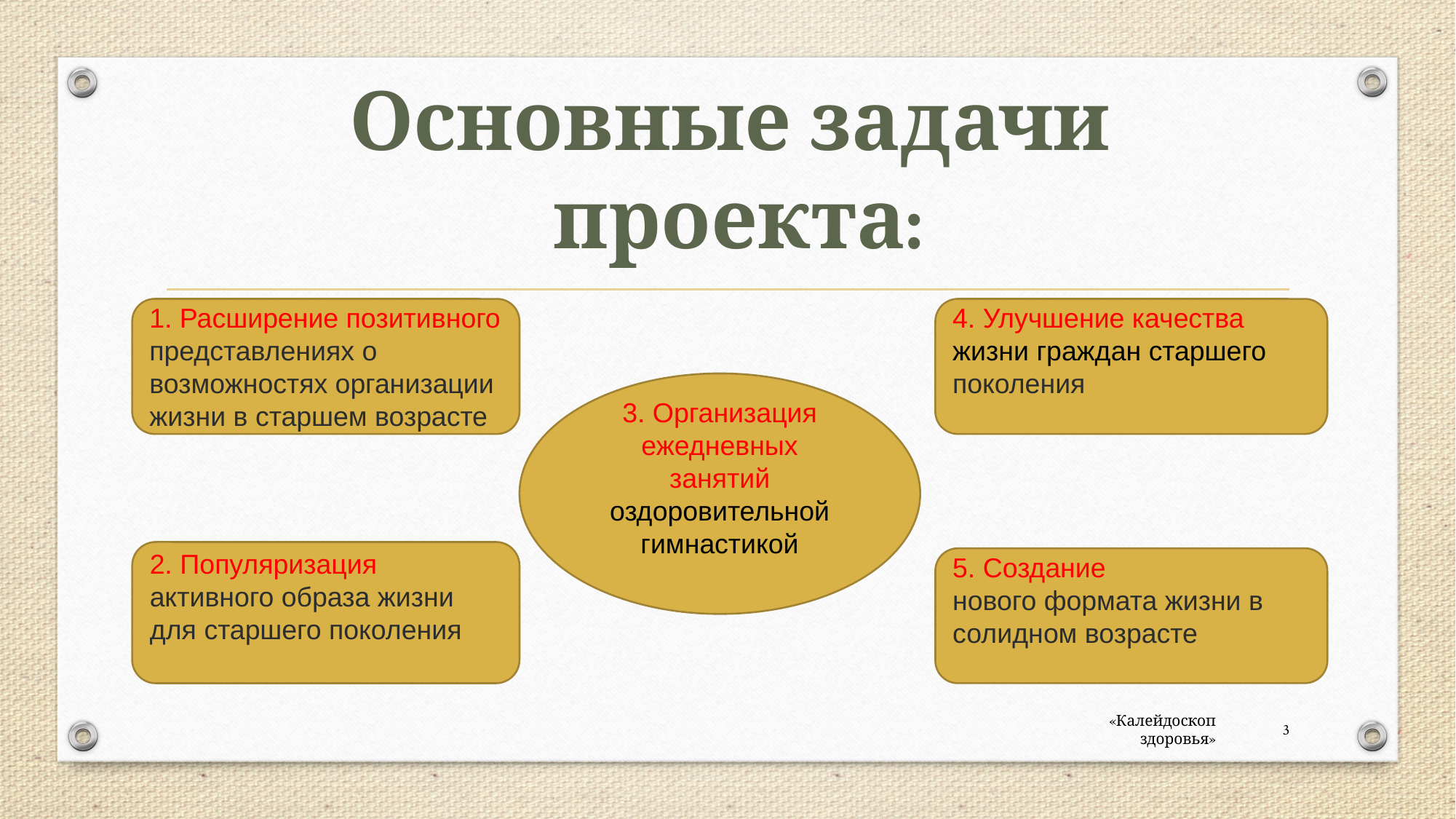

# Основные задачи проекта:
1. Расширение позитивного представлениях о возможностях организации жизни в старшем возрасте
4. Улучшение качества жизни граждан старшего поколения

3. Организация ежедневных занятий оздоровительной гимнастикой

2. Популяризация
активного образа жизни для старшего поколения

5. Создание
нового формата жизни в солидном возрасте

.
«Калейдоскоп здоровья»
3